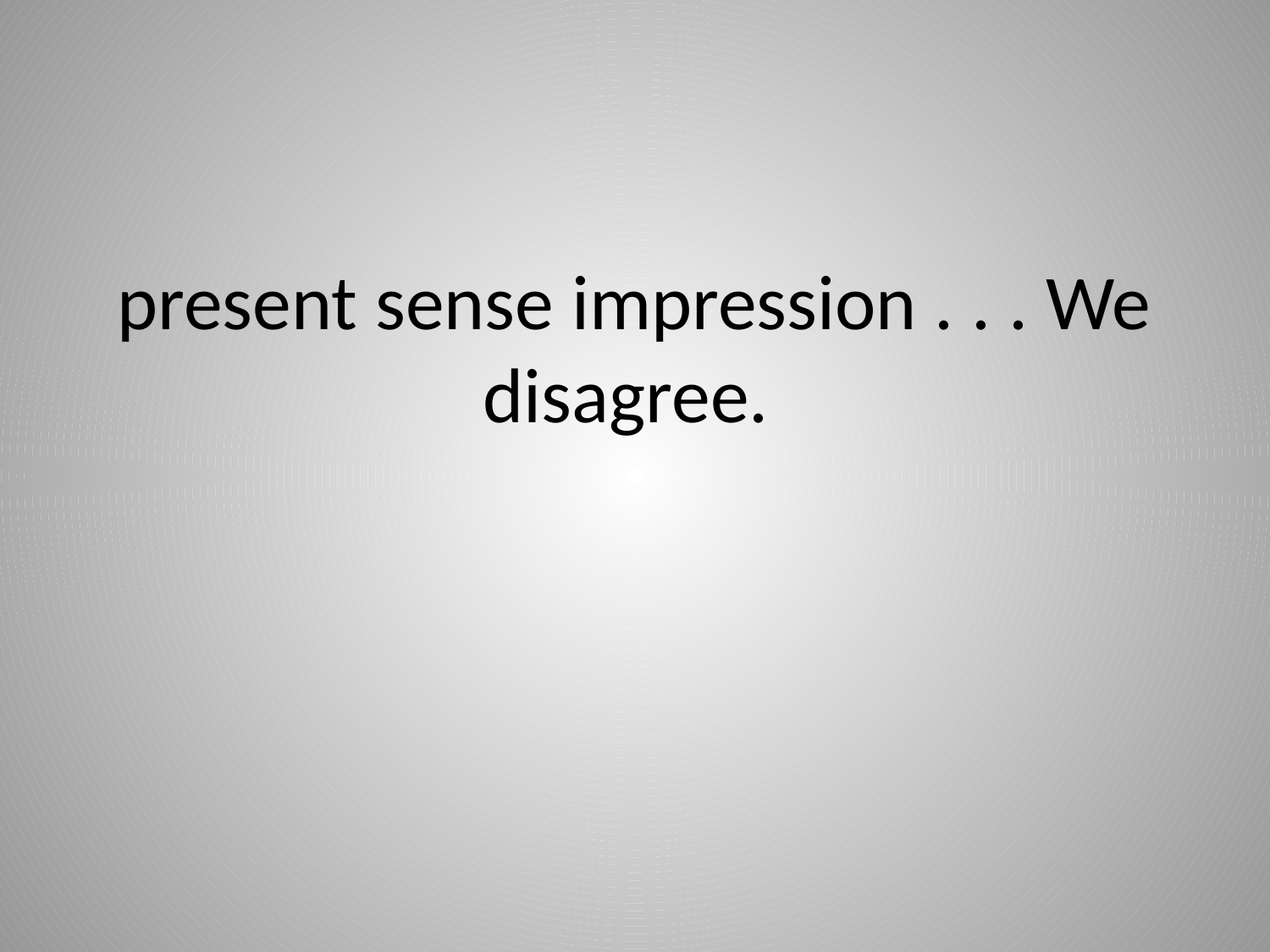

# present sense impression . . . We disagree.